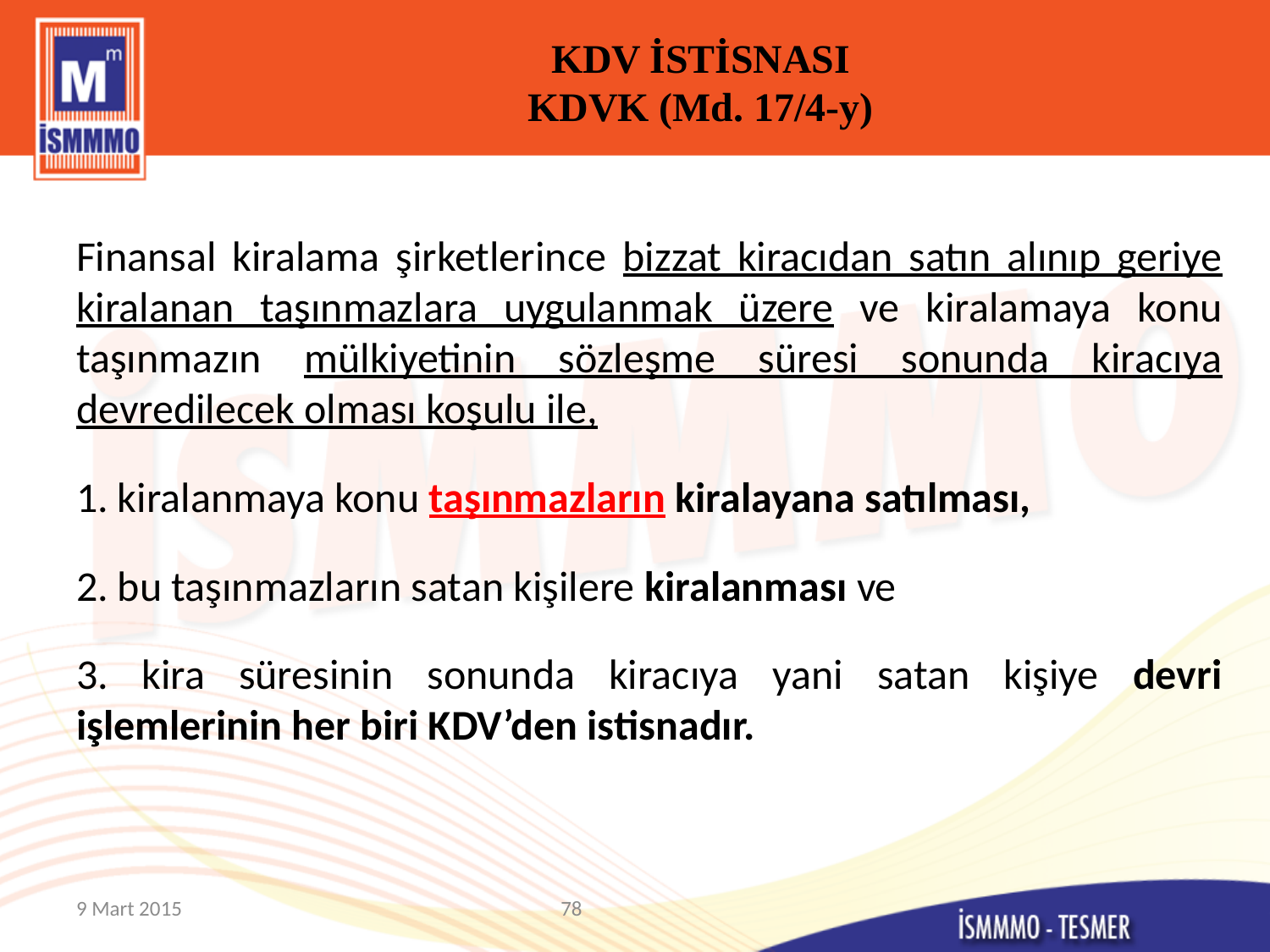

# KDV İSTİSNASI KDVK (Md. 17/4-y)
Finansal kiralama şirketlerince bizzat kiracıdan satın alınıp geriye kiralanan taşınmazlara uygulanmak üzere ve kiralamaya konu taşınmazın mülkiyetinin sözleşme süresi sonunda kiracıya devredilecek olması koşulu ile,

1. kiralanmaya konu taşınmazların kiralayana satılması,

2. bu taşınmazların satan kişilere kiralanması ve

3. kira süresinin sonunda kiracıya yani satan kişiye devri işlemlerinin her biri KDV’den istisnadır.

9 Mart 2015
78